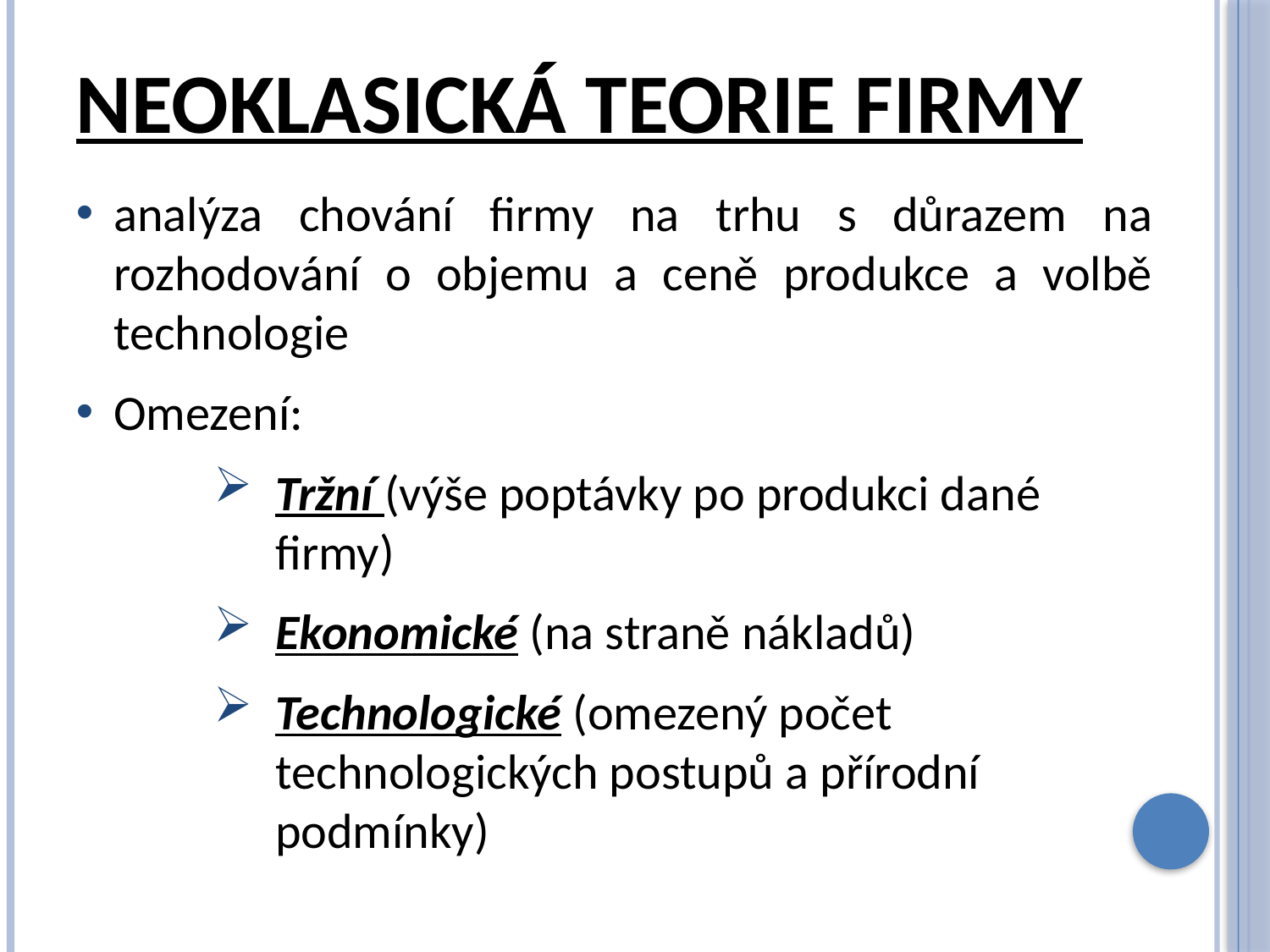

# Neoklasická teorie firmy
analýza chování firmy na trhu s důrazem na rozhodování o objemu a ceně produkce a volbě technologie
Omezení:
Tržní (výše poptávky po produkci dané firmy)
Ekonomické (na straně nákladů)
Technologické (omezený počet technologických postupů a přírodní podmínky)